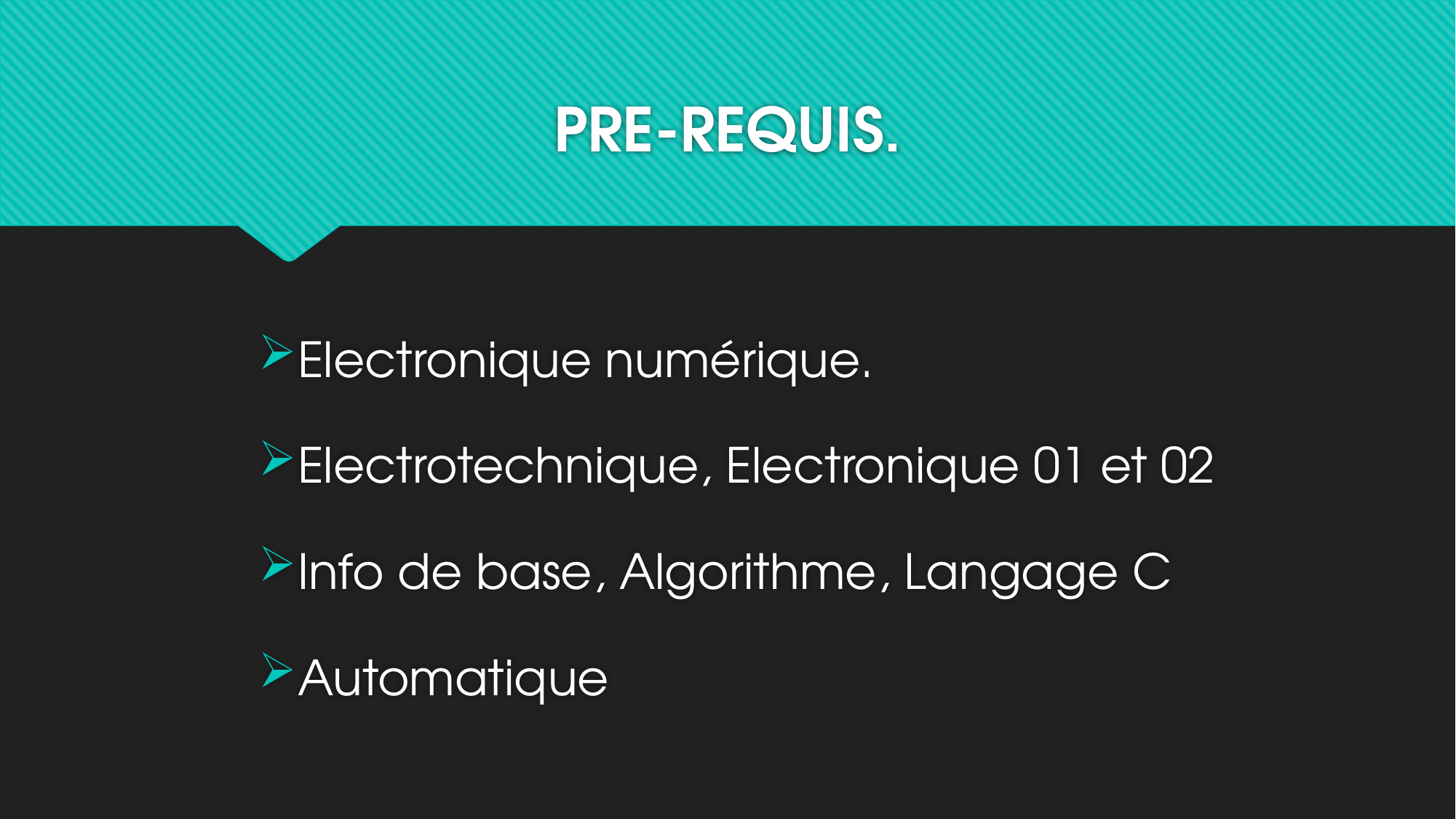

# PRE-REQUIS.
Electronique numérique.
Electrotechnique, Electronique 01 et 02
Info de base, Algorithme, Langage C
Automatique